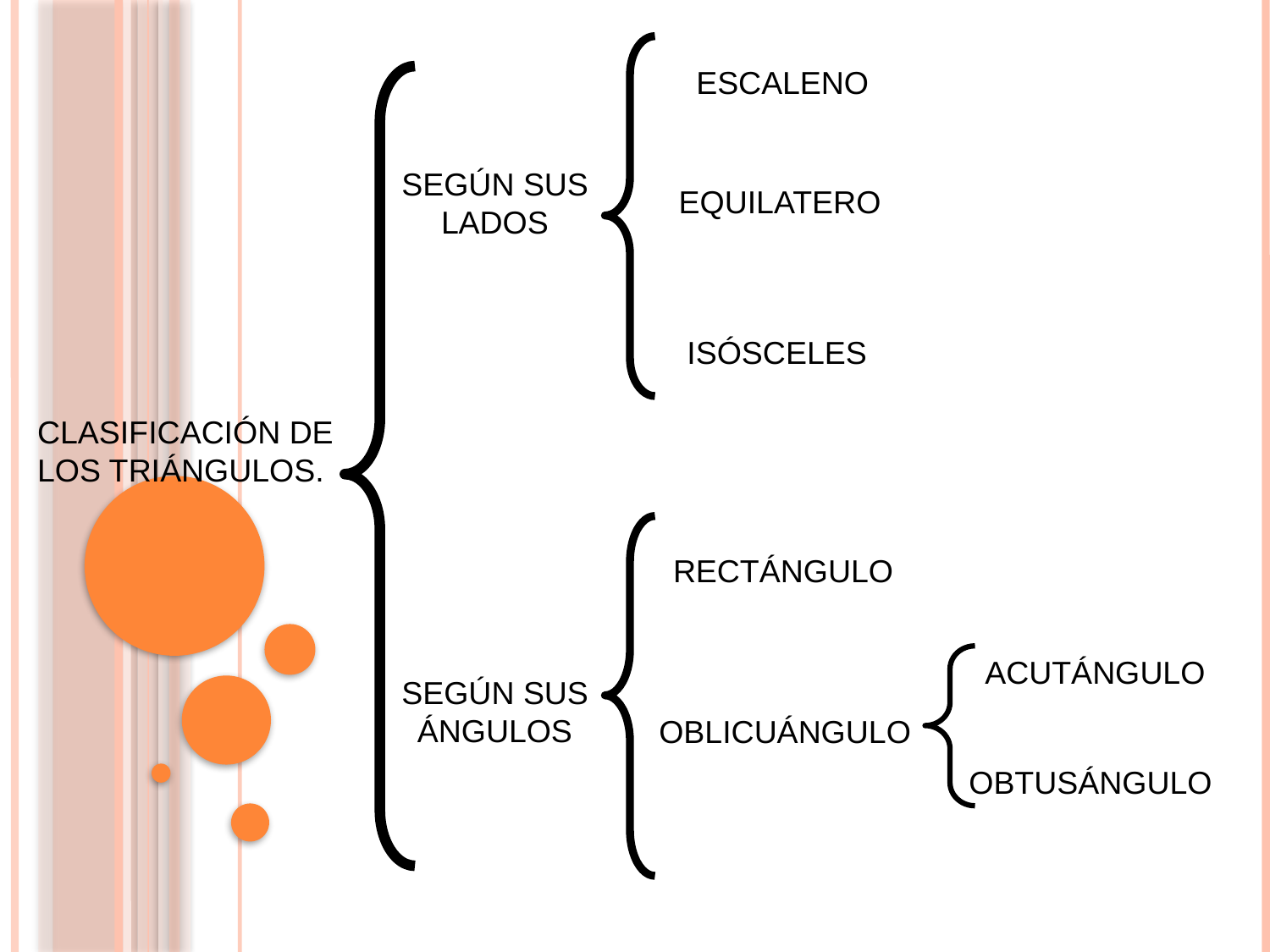

ESCALENO

SEGÚN SUS LADOS
EQUILATERO
ISÓSCELES
CLASIFICACIÓN DE LOS TRIÁNGULOS.

RECTÁNGULO

ACUTÁNGULO
SEGÚN SUS ÁNGULOS
OBLICUÁNGULO
OBTUSÁNGULO